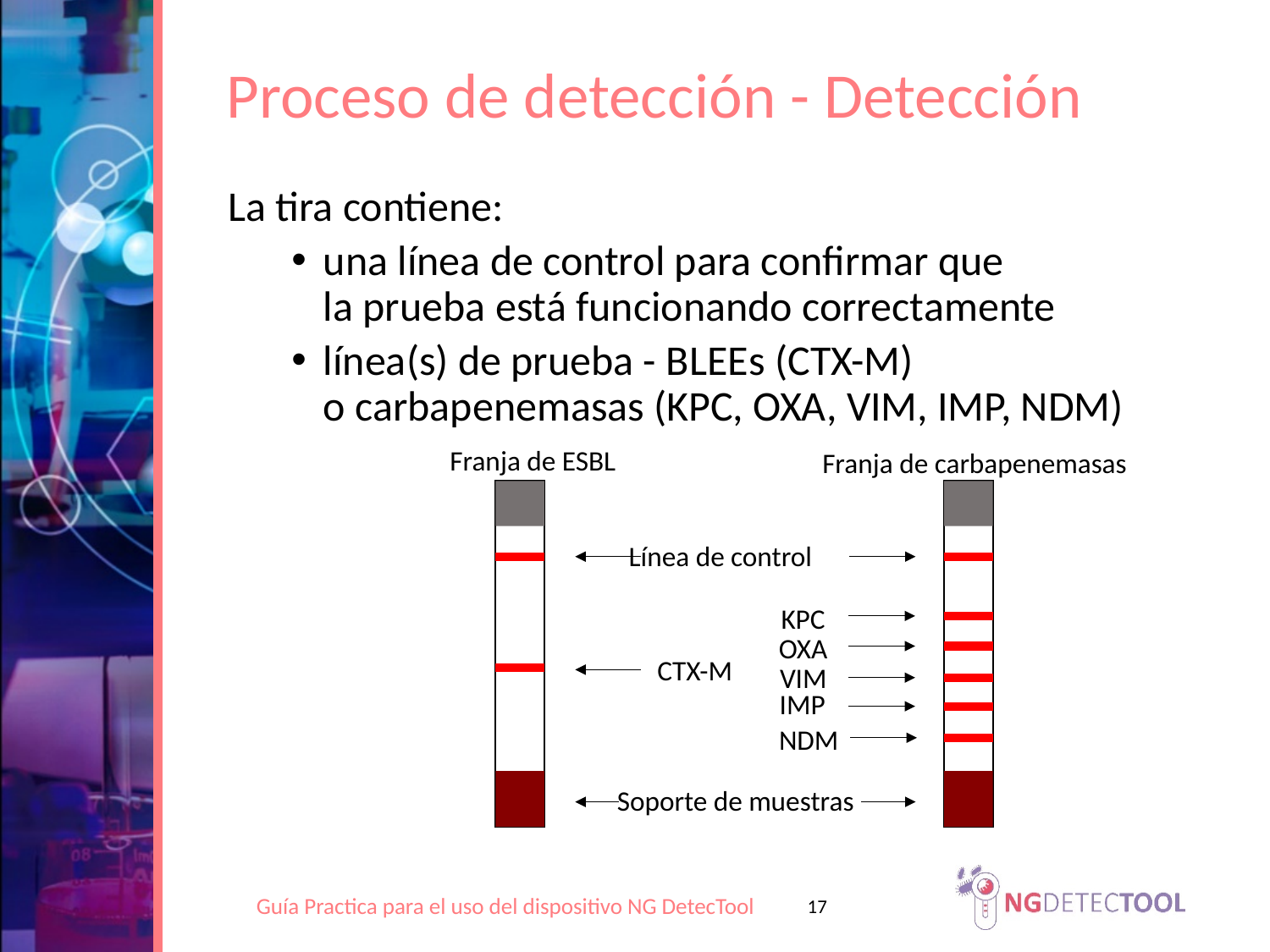

Proceso de detección - Detección
La tira contiene:
una línea de control para confirmar que
la prueba está funcionando correctamente
línea(s) de prueba - BLEEs (CTX-M)
o carbapenemasas (KPC, OXA, VIM, IMP, NDM)

Franja de ESBL
Franja de carbapenemasas

Línea de control
KPC
OXA
CTX-M
VIM
IMP
NDM

Soporte de muestras
17